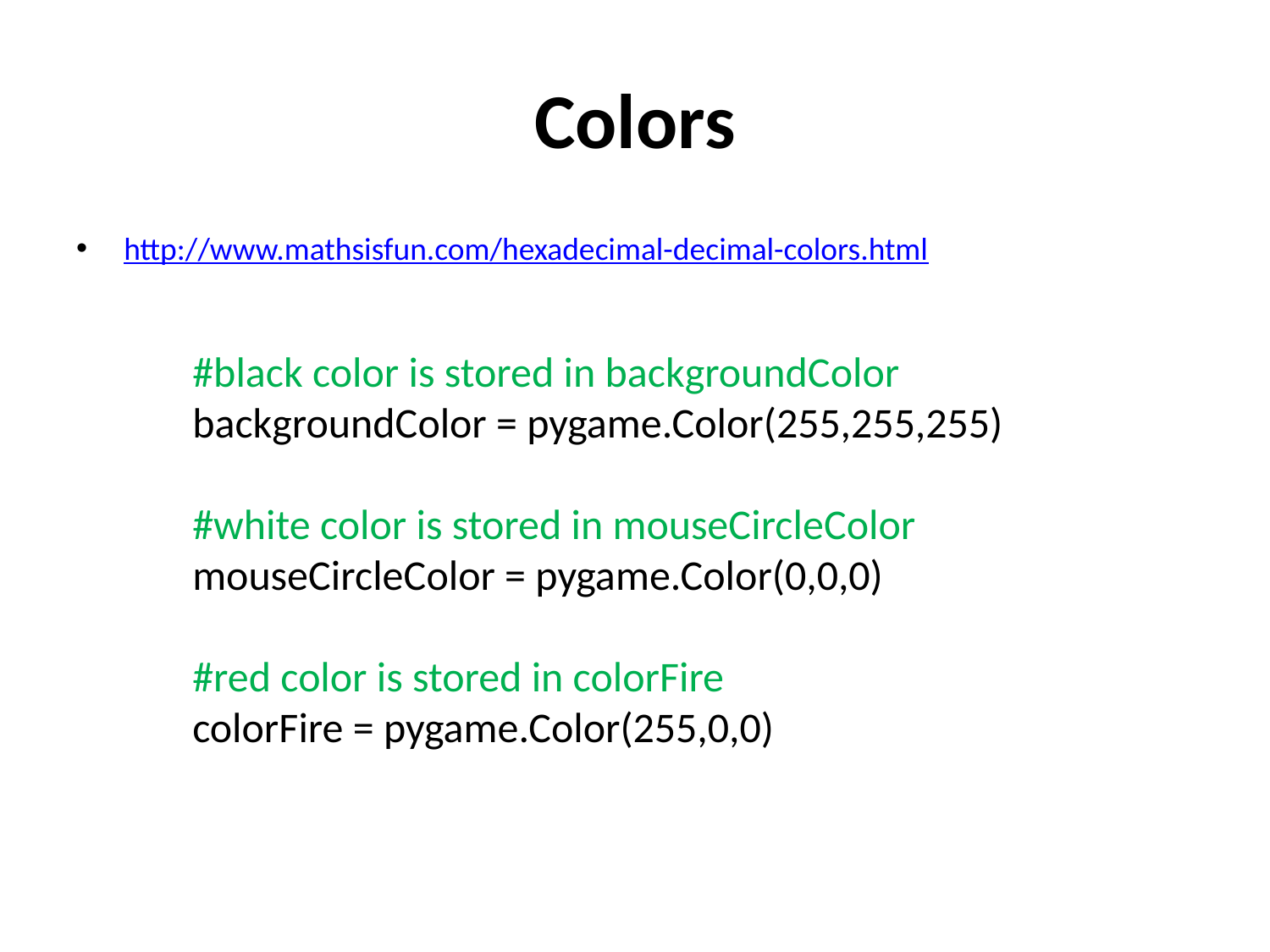

# Colors
http://www.mathsisfun.com/hexadecimal-decimal-colors.html

#black color is stored in backgroundColor
backgroundColor = pygame.Color(255,255,255)

#white color is stored in mouseCircleColor
mouseCircleColor = pygame.Color(0,0,0)

#red color is stored in colorFire
colorFire = pygame.Color(255,0,0)